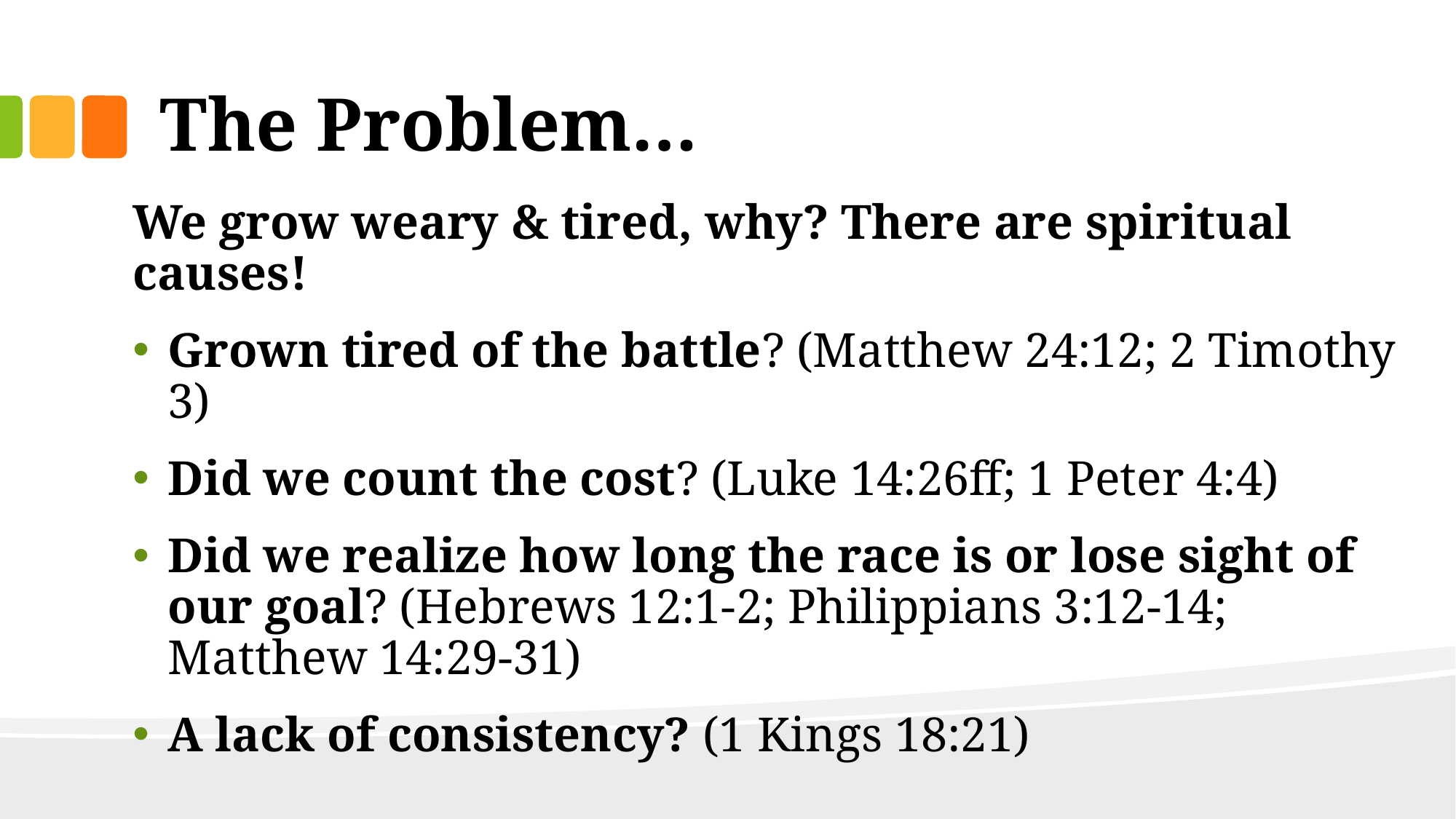

# The Problem…
We grow weary & tired, why? There are spiritual causes!
Grown tired of the battle? (Matthew 24:12; 2 Timothy 3)
Did we count the cost? (Luke 14:26ff; 1 Peter 4:4)
Did we realize how long the race is or lose sight of our goal? (Hebrews 12:1-2; Philippians 3:12-14; Matthew 14:29-31)
A lack of consistency? (1 Kings 18:21)